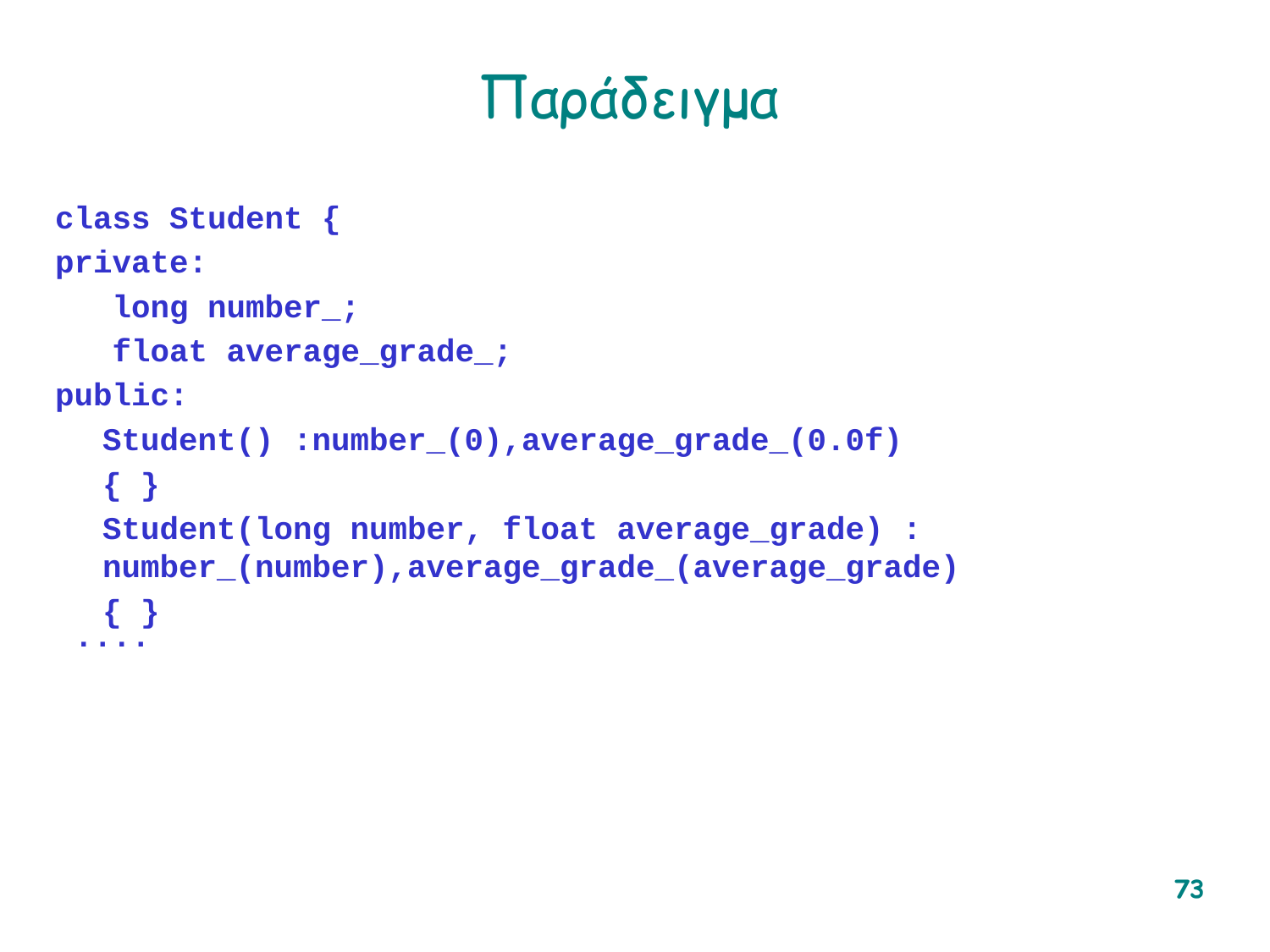

# Παράδειγμα
class Student {
private:
   long number_;
   float average_grade_;
public:
	Student() :number_(0),average_grade_(0.0f)
	{ }
	Student(long number, float average_grade) : 	number_(number),average_grade_(average_grade)
	{ }
 ....
73